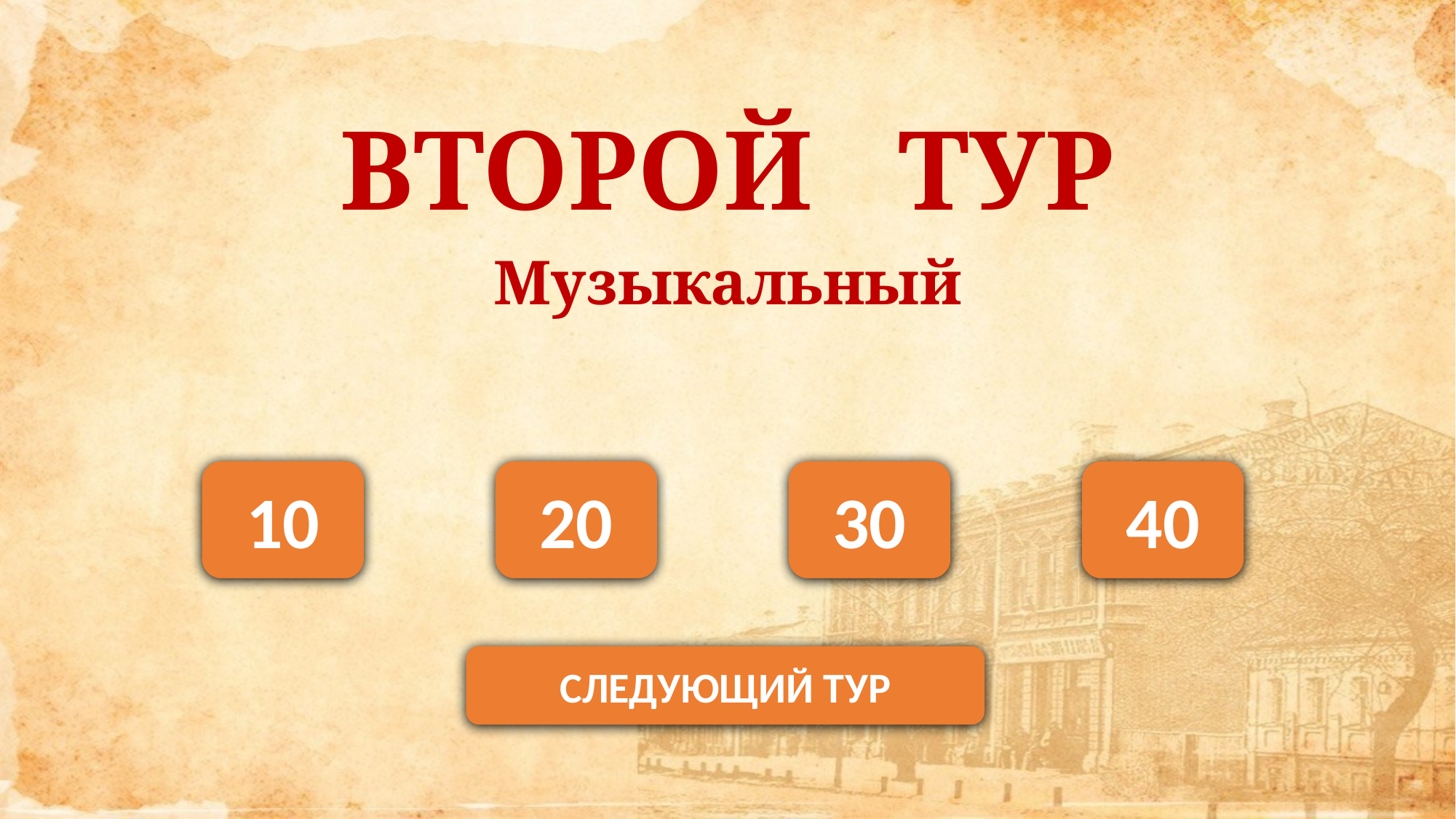

ВТОРОЙ   ТУР
Музыкальный
10
20
30
40
СЛЕДУЮЩИЙ ТУР